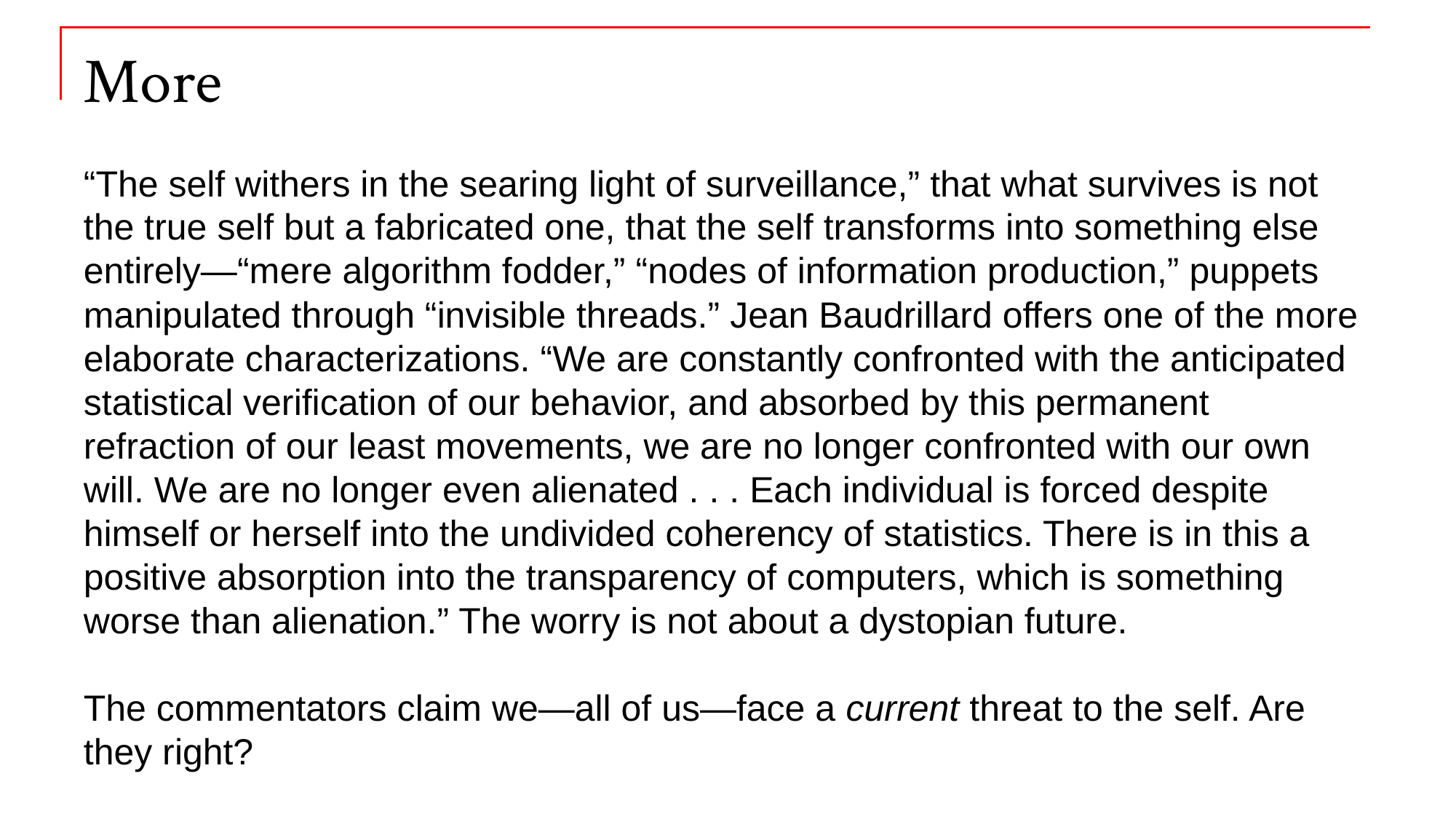

# More
“The self withers in the searing light of surveillance,” that what survives is not the true self but a fabricated one, that the self transforms into something else entirely—“mere algorithm fodder,” “nodes of information production,” puppets manipulated through “invisible threads.” Jean Baudrillard offers one of the more elaborate characterizations. “We are constantly confronted with the anticipated statistical verification of our behavior, and absorbed by this permanent refraction of our least movements, we are no longer confronted with our own will. We are no longer even alienated . . . Each individual is forced despite himself or herself into the undivided coherency of statistics. There is in this a positive absorption into the transparency of computers, which is something worse than alienation.” The worry is not about a dystopian future.

The commentators claim we—all of us—face a current threat to the self. Are they right?